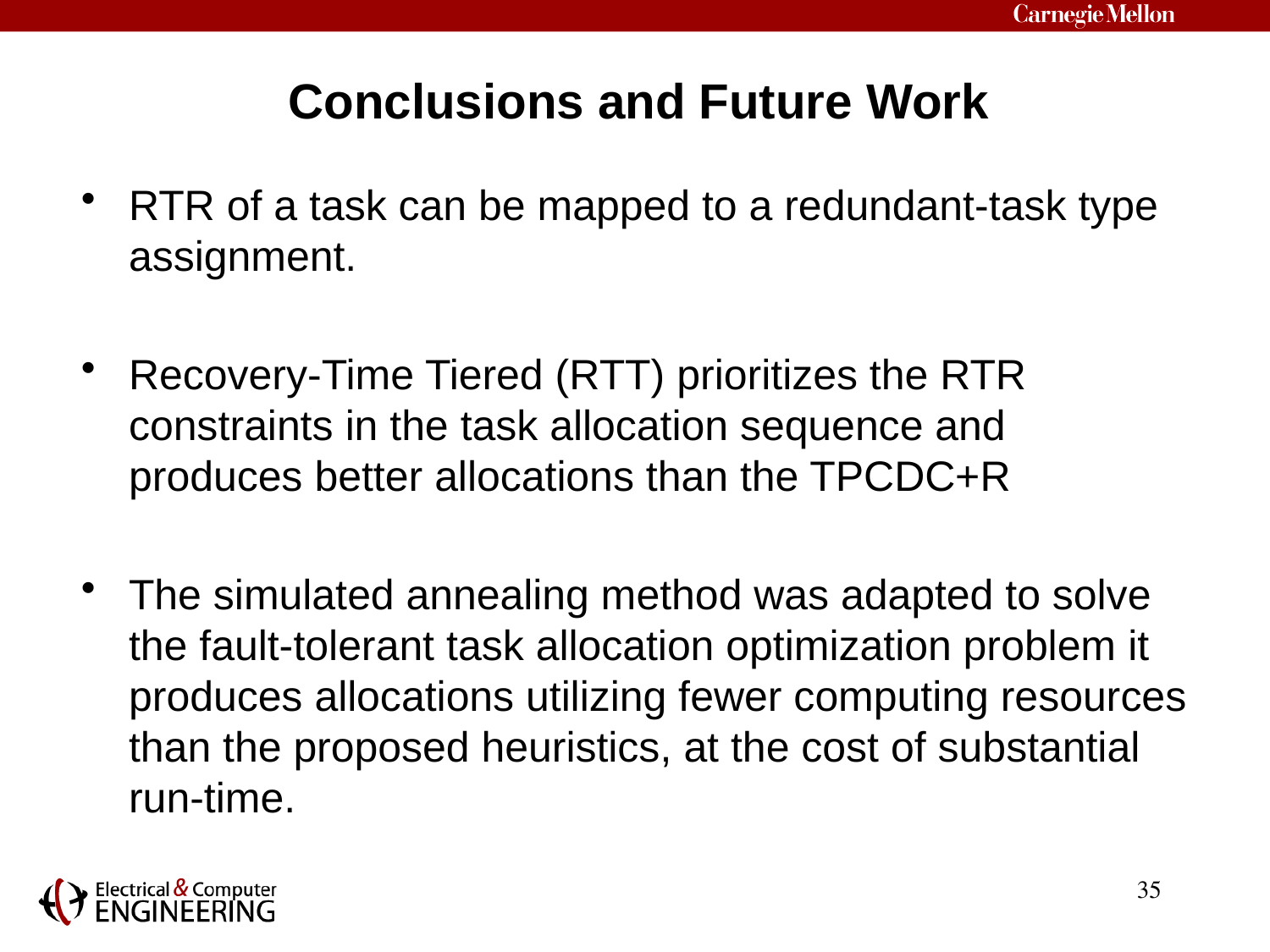

Conclusions and Future Work
RTR of a task can be mapped to a redundant-task type assignment.

Recovery-Time Tiered (RTT) prioritizes the RTR constraints in the task allocation sequence and  produces better allocations than the TPCDC+R

The simulated annealing method was adapted to solve the fault-tolerant task allocation optimization problem it produces allocations utilizing fewer computing resources than the proposed heuristics, at the cost of substantial run-time.

35